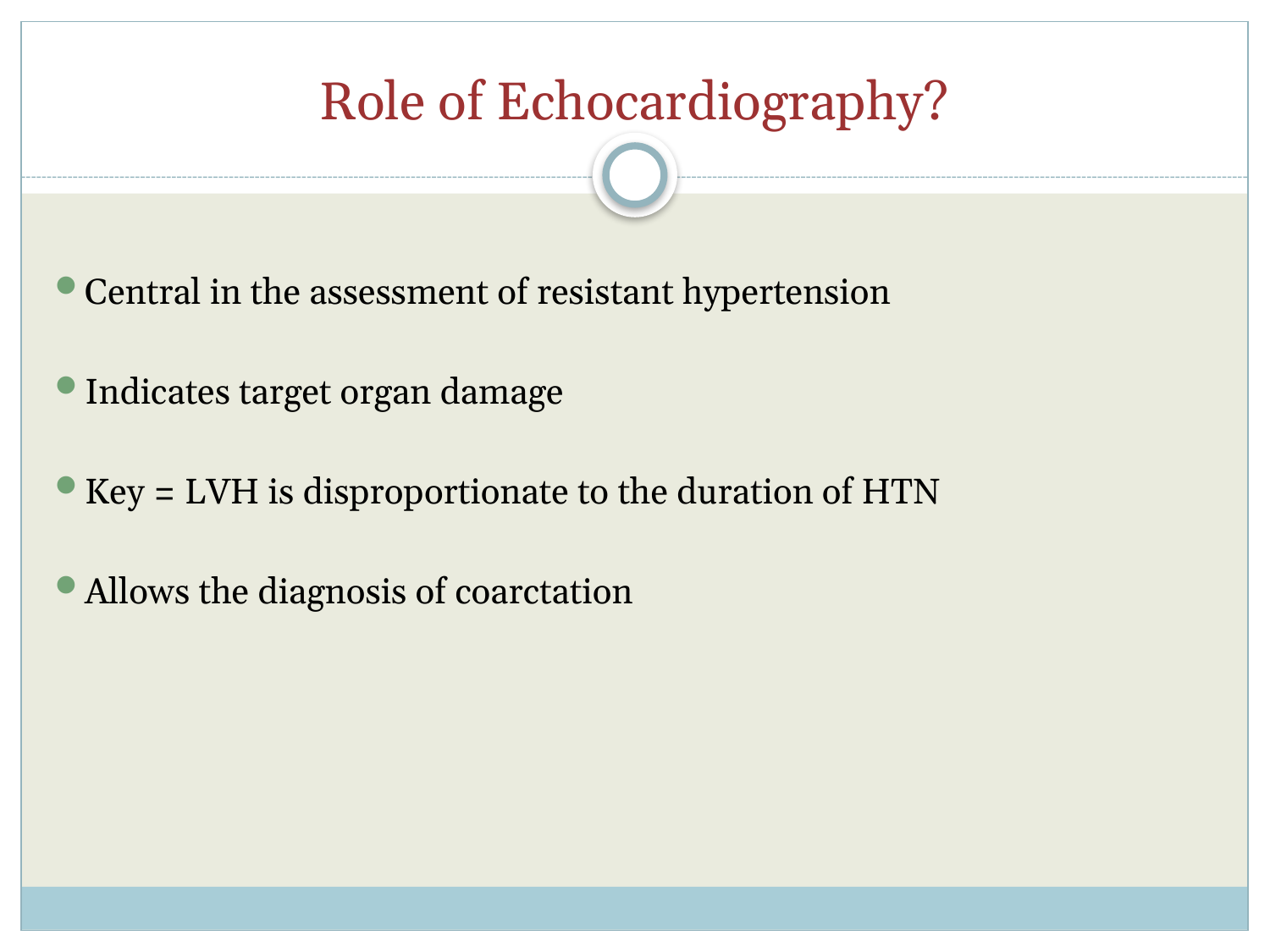

# Role of Echocardiography?

Central in the assessment of resistant hypertension

Indicates target organ damage

Key = LVH is disproportionate to the duration of HTN

Allows the diagnosis of coarctation